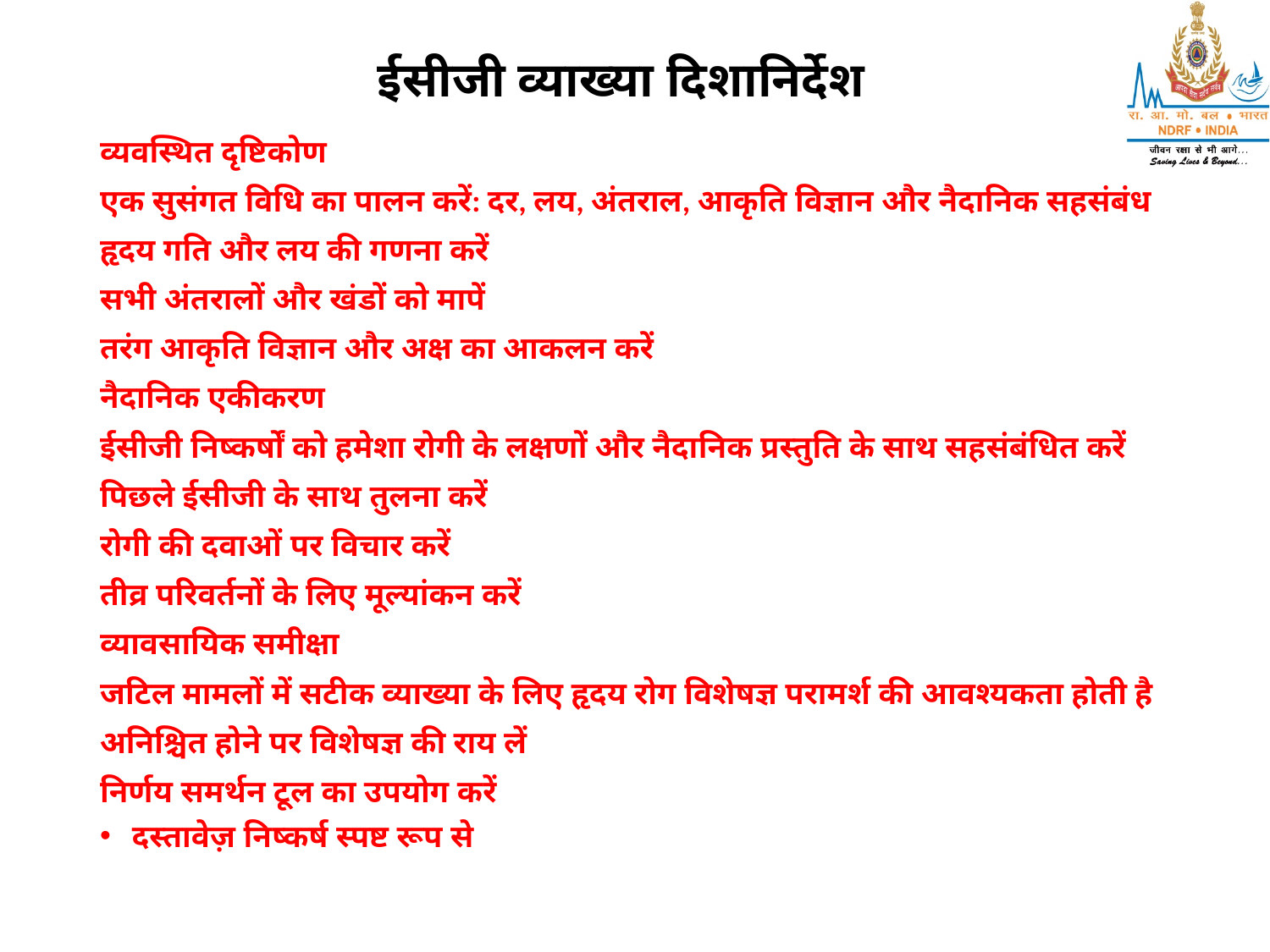

# ईसीजी व्याख्या दिशानिर्देश
व्यवस्थित दृष्टिकोण
एक सुसंगत विधि का पालन करें: दर, लय, अंतराल, आकृति विज्ञान और नैदानिक सहसंबंध
हृदय गति और लय की गणना करें
सभी अंतरालों और खंडों को मापें
तरंग आकृति विज्ञान और अक्ष का आकलन करें
नैदानिक एकीकरण
ईसीजी निष्कर्षों को हमेशा रोगी के लक्षणों और नैदानिक प्रस्तुति के साथ सहसंबंधित करें
पिछले ईसीजी के साथ तुलना करें
रोगी की दवाओं पर विचार करें
तीव्र परिवर्तनों के लिए मूल्यांकन करें
व्यावसायिक समीक्षा
जटिल मामलों में सटीक व्याख्या के लिए हृदय रोग विशेषज्ञ परामर्श की आवश्यकता होती है
अनिश्चित होने पर विशेषज्ञ की राय लें
निर्णय समर्थन टूल का उपयोग करें
दस्तावेज़ निष्कर्ष स्पष्ट रूप से